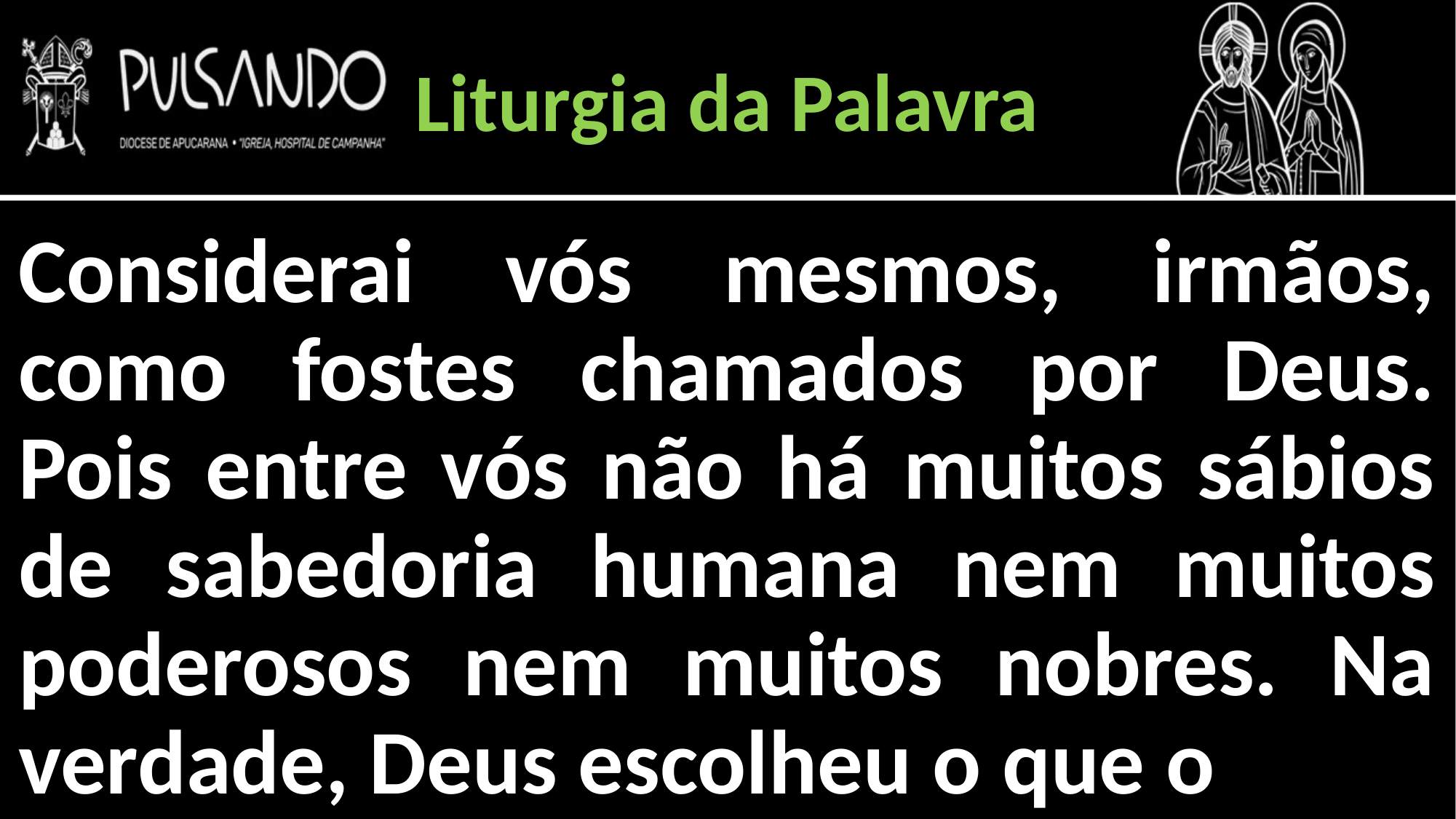

Liturgia da Palavra
Considerai vós mesmos, irmãos, como fostes chamados por Deus. Pois entre vós não há muitos sábios de sabedoria humana nem muitos poderosos nem muitos nobres. Na verdade, Deus escolheu o que o